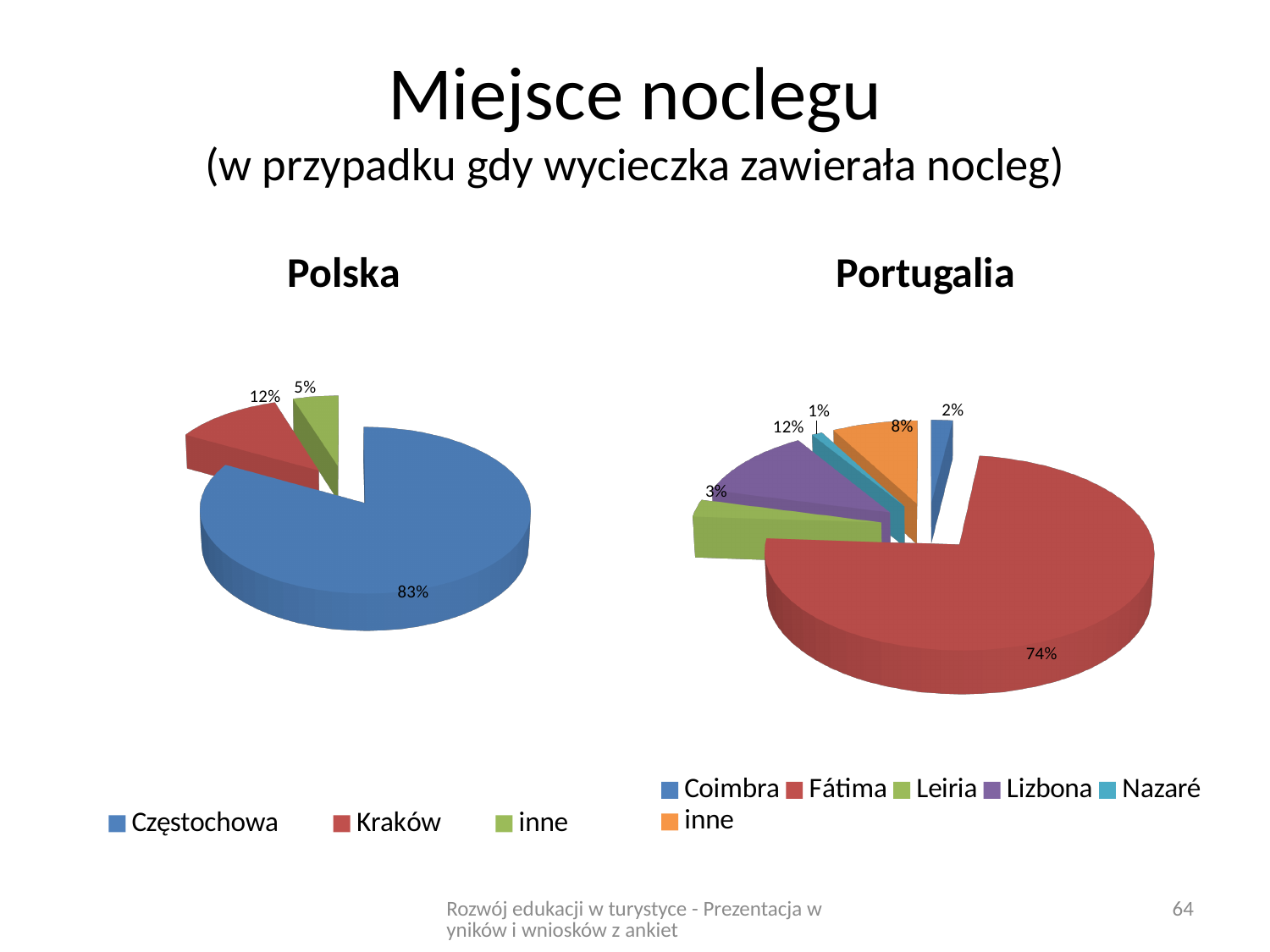

# Miejsce noclegu (w przypadku gdy wycieczka zawierała nocleg)
Polska
Portugalia

[unsupported chart]

[unsupported chart]

Rozwój edukacji w turystyce - Prezentacja wyników i wniosków z ankiet
64